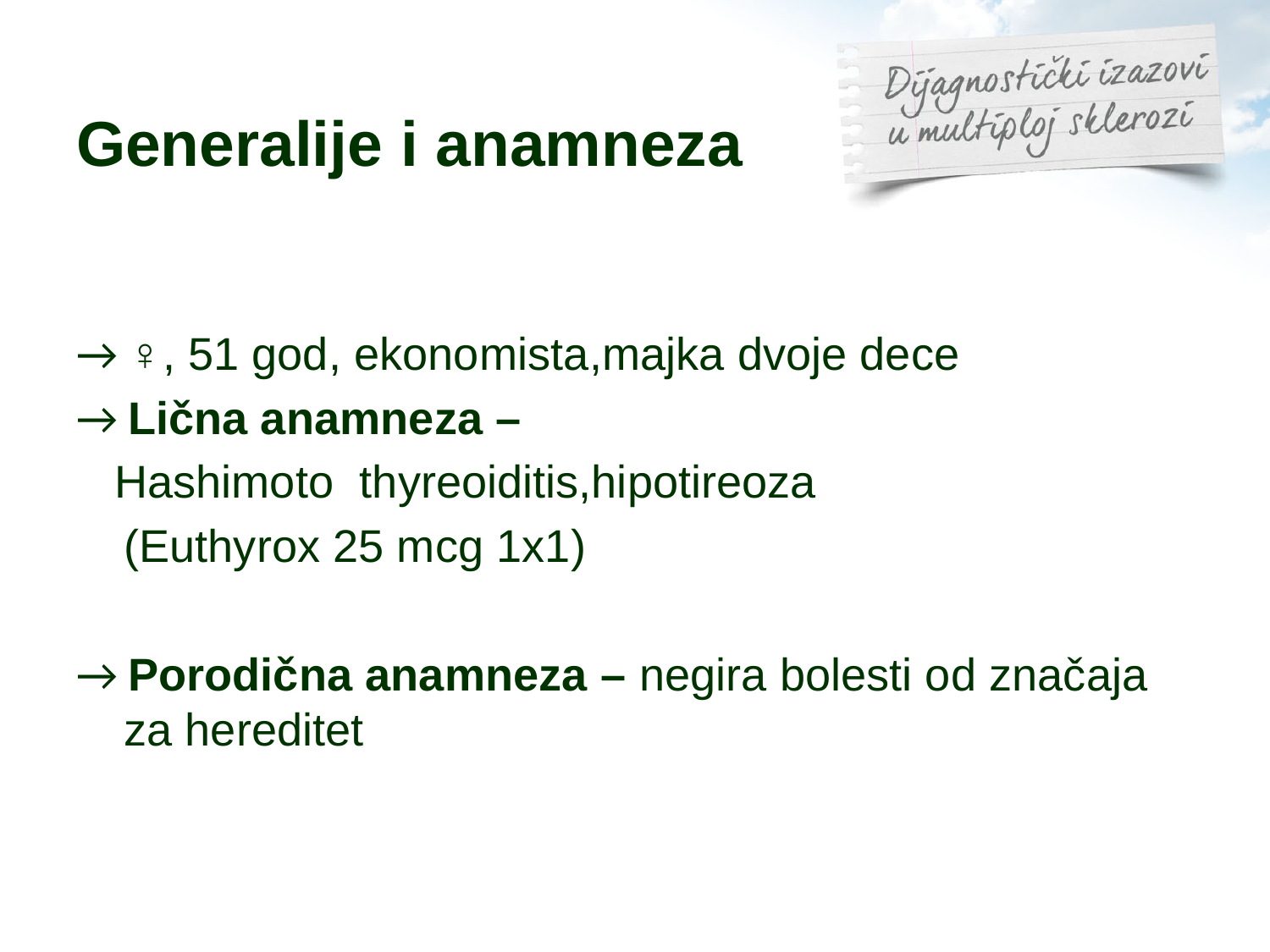

# Generalije i anamneza

→ ♀, 51 god, ekonomista,majka dvoje dece
→ Lična anamneza –
   Hashimoto  thyreoiditis,hipotireoza
	(Euthyrox 25 mcg 1x1)

→ Porodična anamneza – negira bolesti od značaja za hereditet